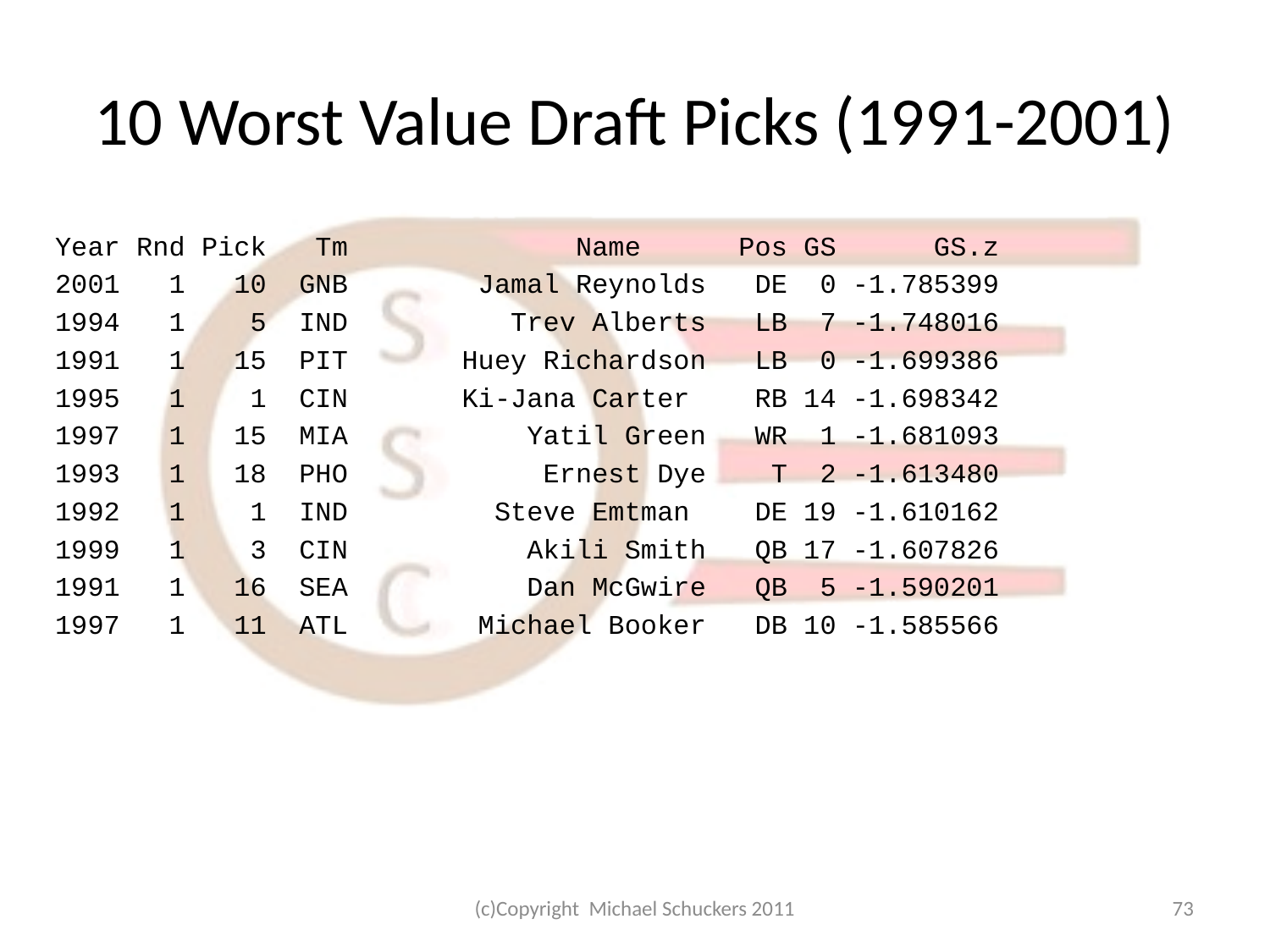

# 10 Worst Value Draft Picks (1991-2001)
Year Rnd Pick   Tm              Name      Pos GS      GS.z
2001   1   10  GNB        Jamal Reynolds   DE  0 -1.785399
1994   1    5  IND          Trev Alberts   LB  7 -1.748016
1991   1   15  PIT       Huey Richardson   LB  0 -1.699386
1995   1    1  CIN       Ki-Jana Carter    RB 14 -1.698342
1997   1   15  MIA           Yatil Green   WR  1 -1.681093
1993   1   18  PHO            Ernest Dye    T  2 -1.613480
1992   1    1  IND         Steve Emtman    DE 19 -1.610162
1999   1    3  CIN           Akili Smith   QB 17 -1.607826
1991   1   16  SEA           Dan McGwire   QB  5 -1.590201
1997   1   11  ATL        Michael Booker   DB 10 -1.585566

(c)Copyright  Michael Schuckers 2011
73